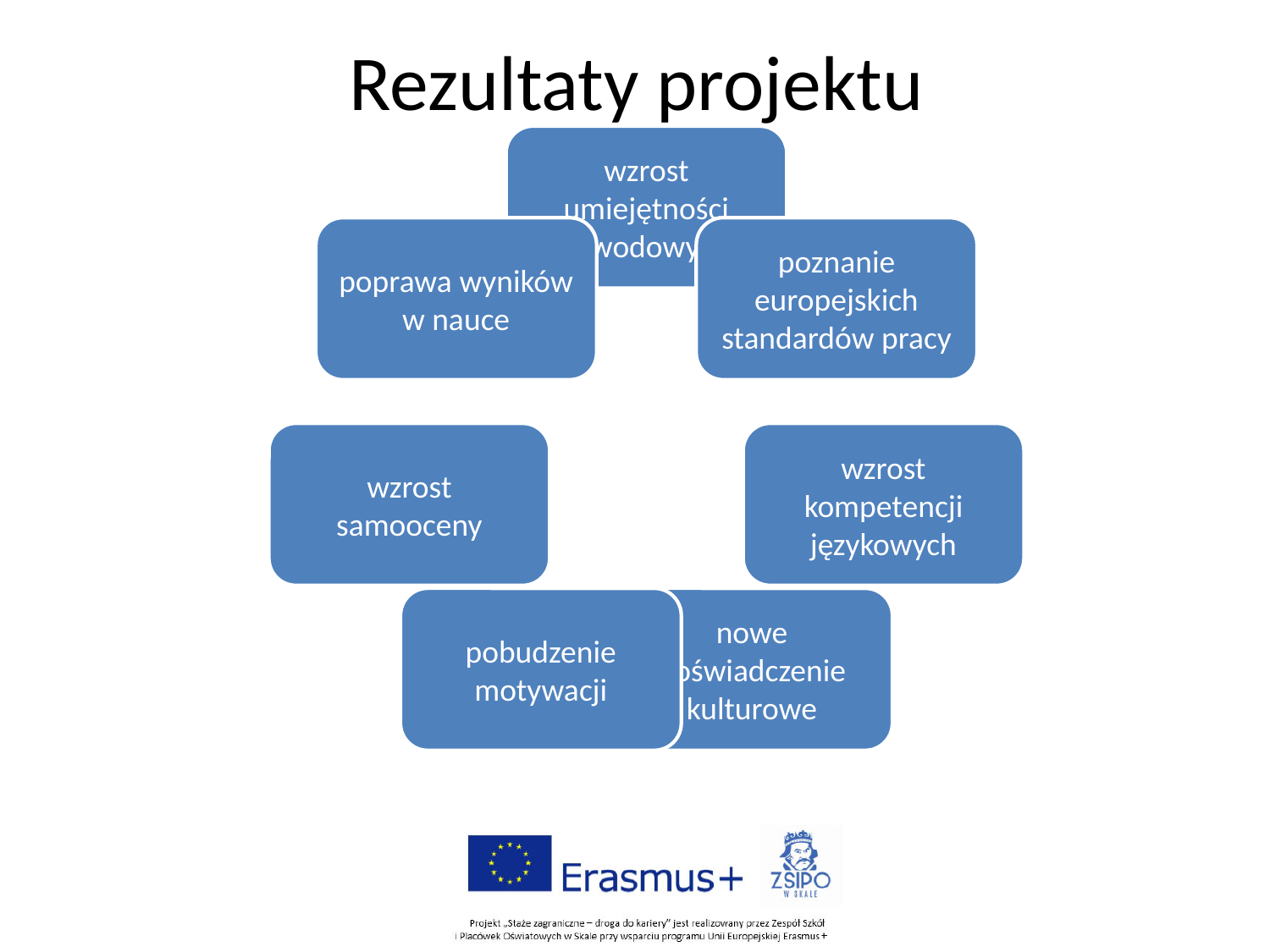

# Rezultaty projektu
wzrost umiejętności zawodowych
wzrost kompetencji językowych
nowe doświadczenie kulturowe
pobudzenie motywacji
wzrost samooceny